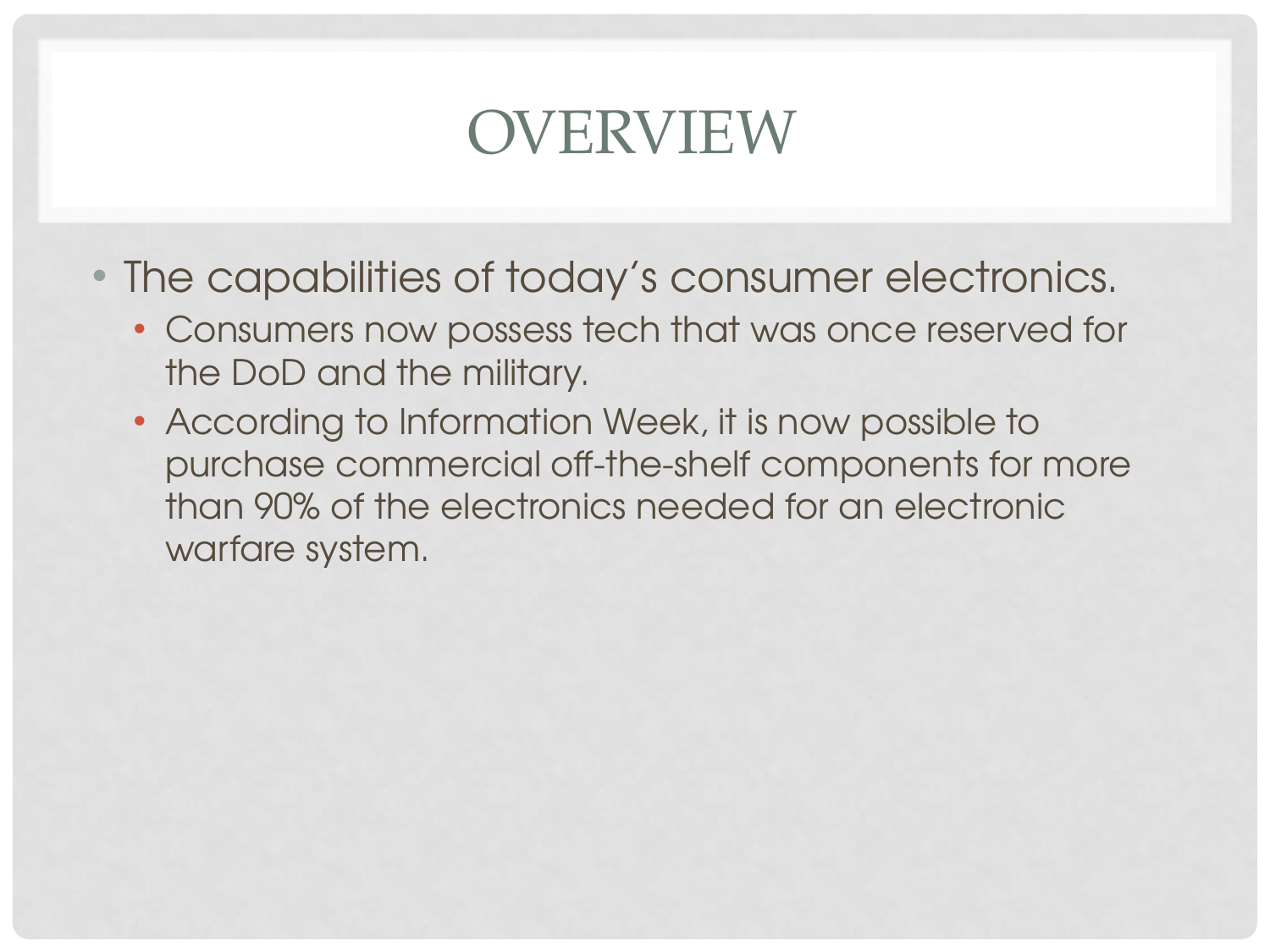

# Overview
The capabilities of today’s consumer electronics.
Consumers now possess tech that was once reserved for the DoD and the military.
According to Information Week, it is now possible to purchase commercial off-the-shelf components for more than 90% of the electronics needed for an electronic warfare system.